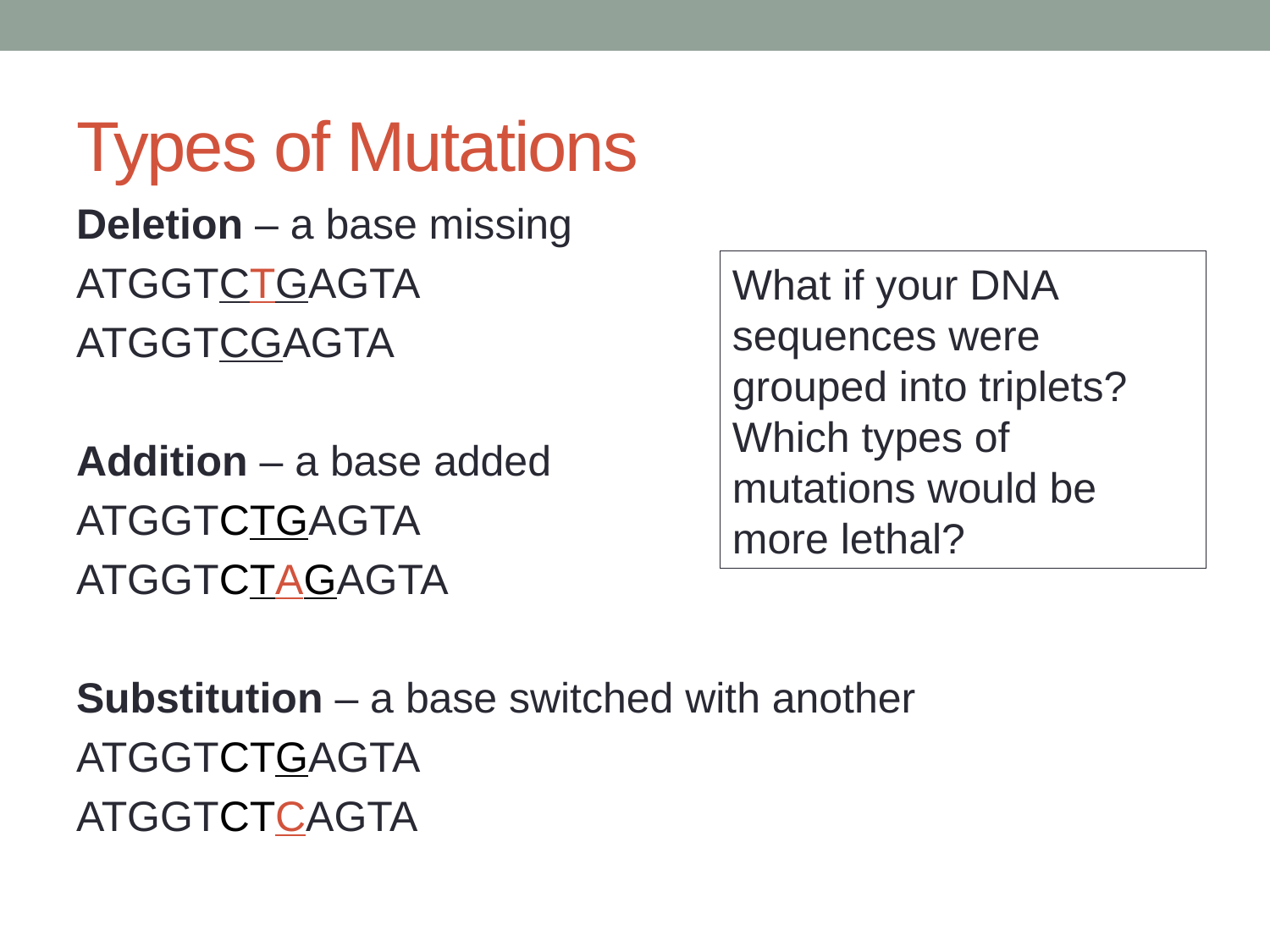

# Types of Mutations
Deletion – a base missing
ATGGTCTGAGTA
ATGGTCGAGTA

Addition – a base added
ATGGTCTGAGTA
ATGGTCTAGAGTA

Substitution – a base switched with another
ATGGTCTGAGTA
ATGGTCTCAGTA
What if your DNA sequences were grouped into triplets? Which types of mutations would be more lethal?